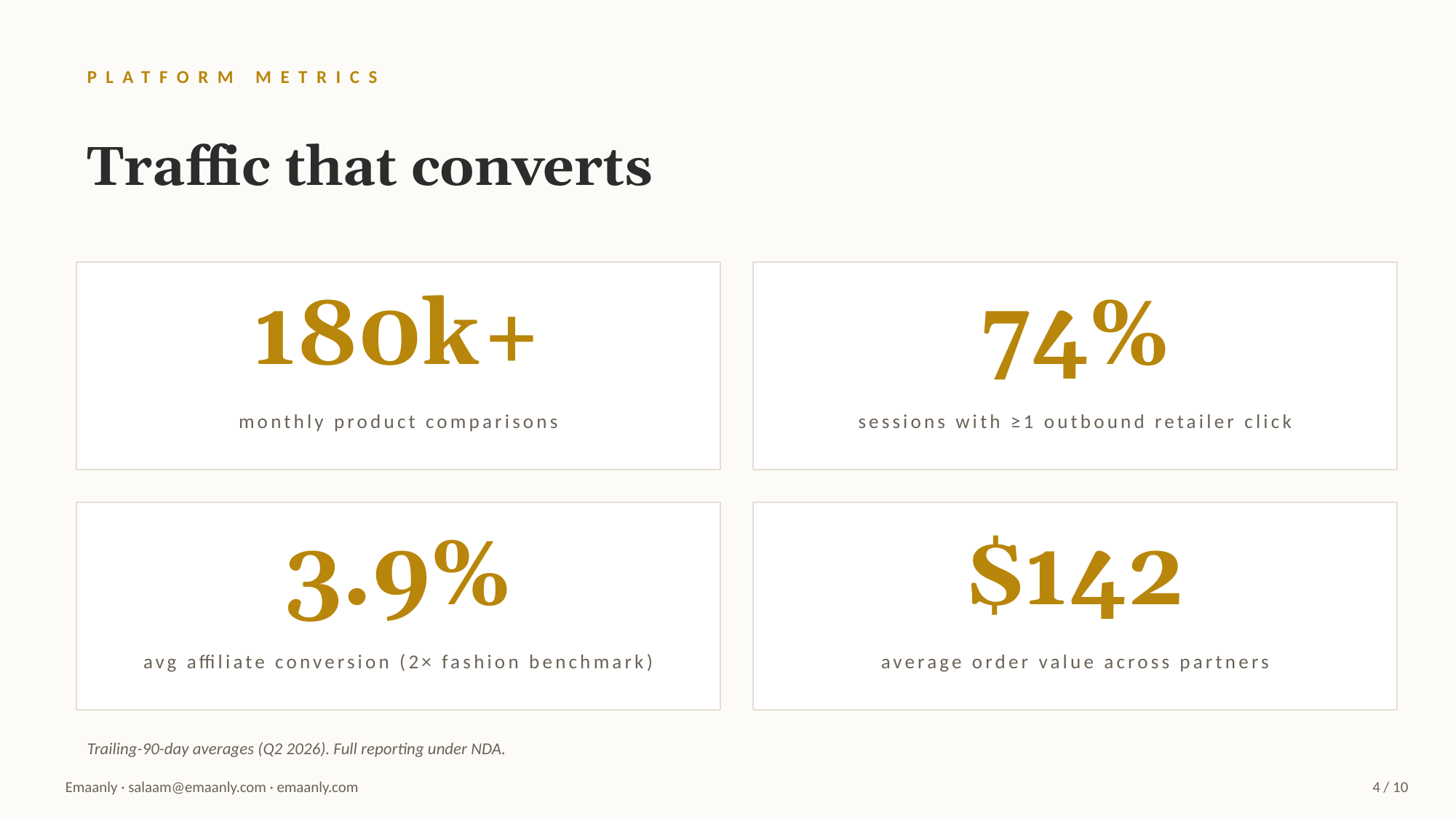

PLATFORM METRICS
Traffic that converts

180k+
74%
monthly product comparisons
sessions with ≥1 outbound retailer click

3.9%
$142
avg affiliate conversion (2× fashion benchmark)
average order value across partners
Trailing-90-day averages (Q2 2026). Full reporting under NDA.
Emaanly · salaam@emaanly.com · emaanly.com
4 / 10